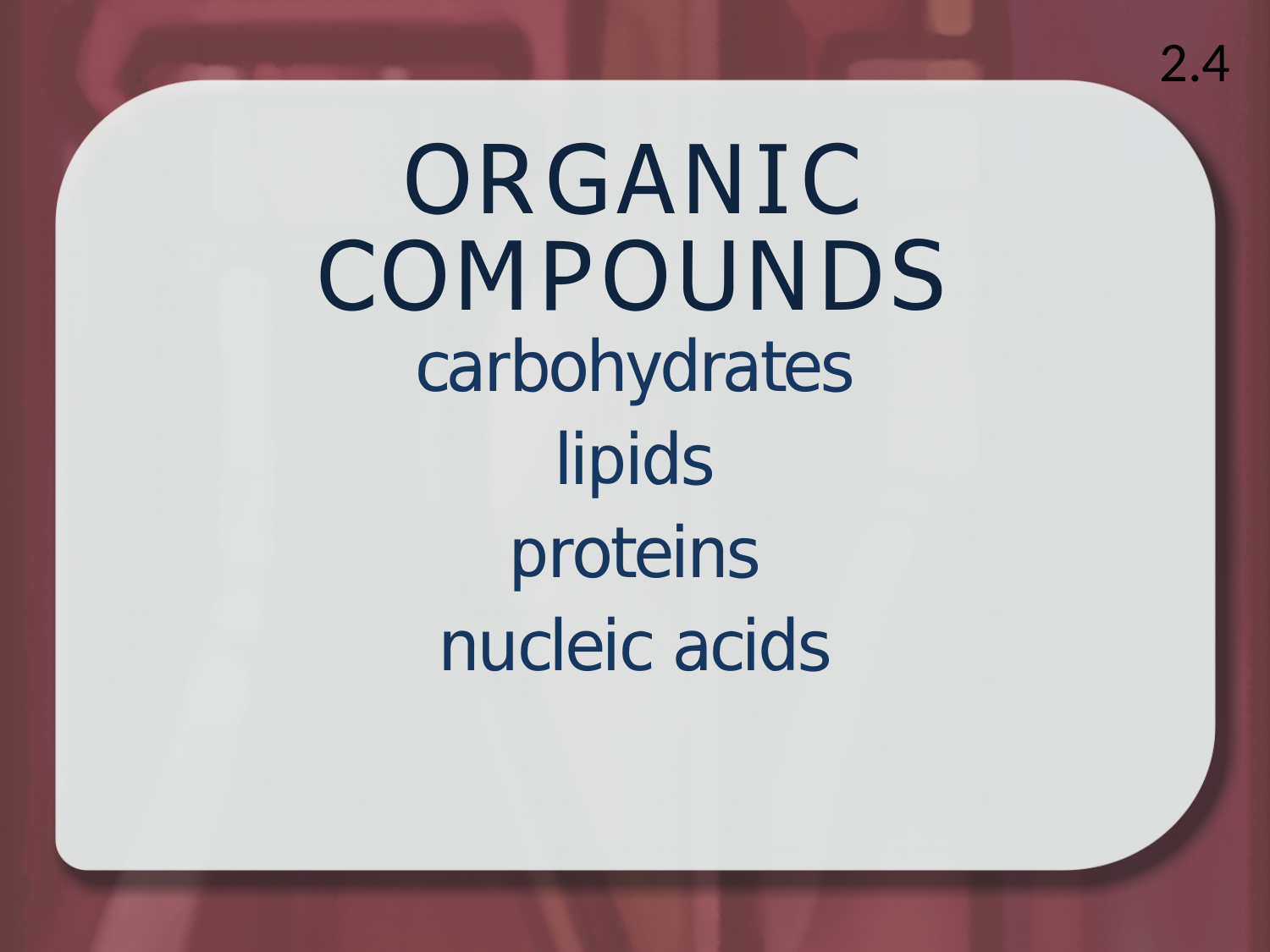

2.4
# Organic Compounds
carbohydrates
lipids
proteins
nucleic acids